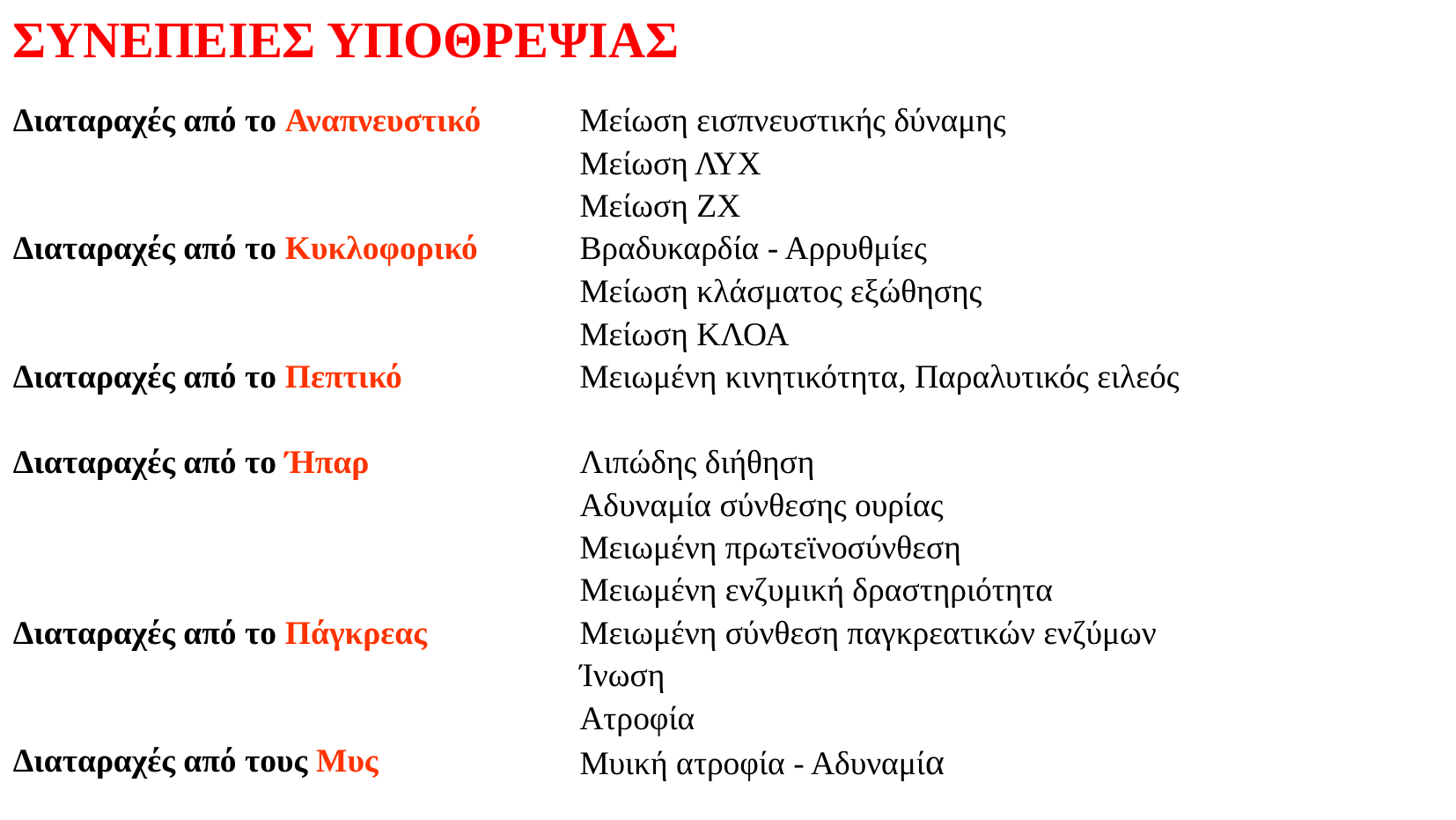

ΣΥΝΕΠΕΙΕΣ ΥΠΟΘΡΕΨΙΑΣ
Διαταραχές από το Αναπνευστικό

Διαταραχές από το Κυκλοφορικό

Διαταραχές από το Πεπτικό

Διαταραχές από το Ήπαρ

Διαταραχές από το Πάγκρεας

Διαταραχές από τους Μυς
Μείωση εισπνευστικής δύναμης
Μείωση ΛΥΧ
Μείωση ΖΧ
Βραδυκαρδία - Αρρυθμίες
Μείωση κλάσματος εξώθησης
Μείωση ΚΛΟΑ
Μειωμένη κινητικότητα, Παραλυτικός ειλεός

Λιπώδης διήθηση
Αδυναμία σύνθεσης ουρίας
Μειωμένη πρωτεϊνοσύνθεση
Μειωμένη ενζυμική δραστηριότητα
Μειωμένη σύνθεση παγκρεατικών ενζύμων
Ίνωση
Ατροφία
Μυική ατροφία - Αδυναμία